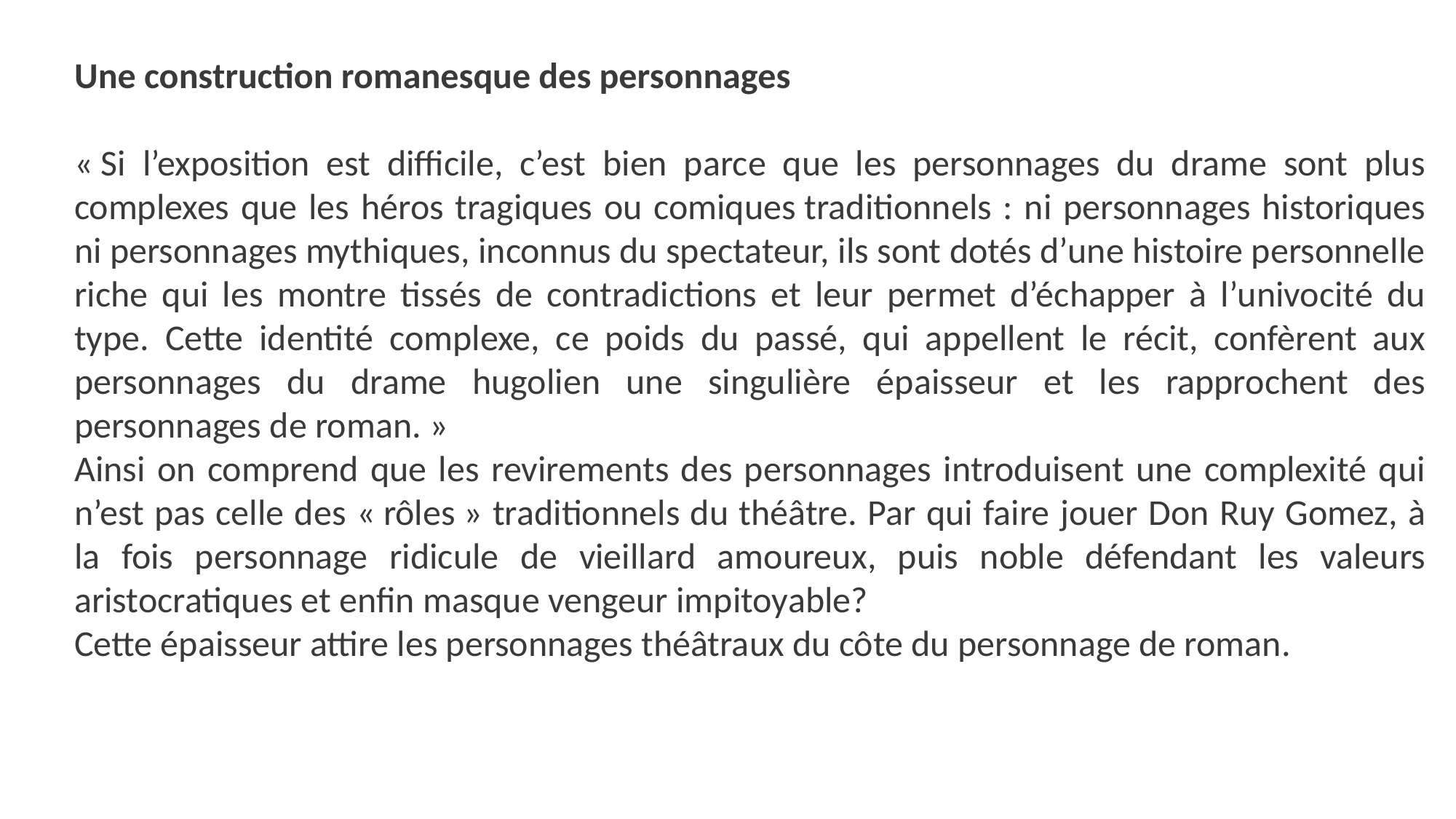

Une construction romanesque des personnages

« Si l’exposition est difficile, c’est bien parce que les personnages du drame sont plus complexes que les héros tragiques ou comiques traditionnels : ni personnages historiques ni personnages mythiques, inconnus du spectateur, ils sont dotés d’une histoire personnelle riche qui les montre tissés de contradictions et leur permet d’échapper à l’univocité du type. Cette identité complexe, ce poids du passé, qui appellent le récit, confèrent aux personnages du drame hugolien une singulière épaisseur et les rapprochent des personnages de roman. »
Ainsi on comprend que les revirements des personnages introduisent une complexité qui n’est pas celle des « rôles » traditionnels du théâtre. Par qui faire jouer Don Ruy Gomez, à la fois personnage ridicule de vieillard amoureux, puis noble défendant les valeurs aristocratiques et enfin masque vengeur impitoyable?
Cette épaisseur attire les personnages théâtraux du côte du personnage de roman.